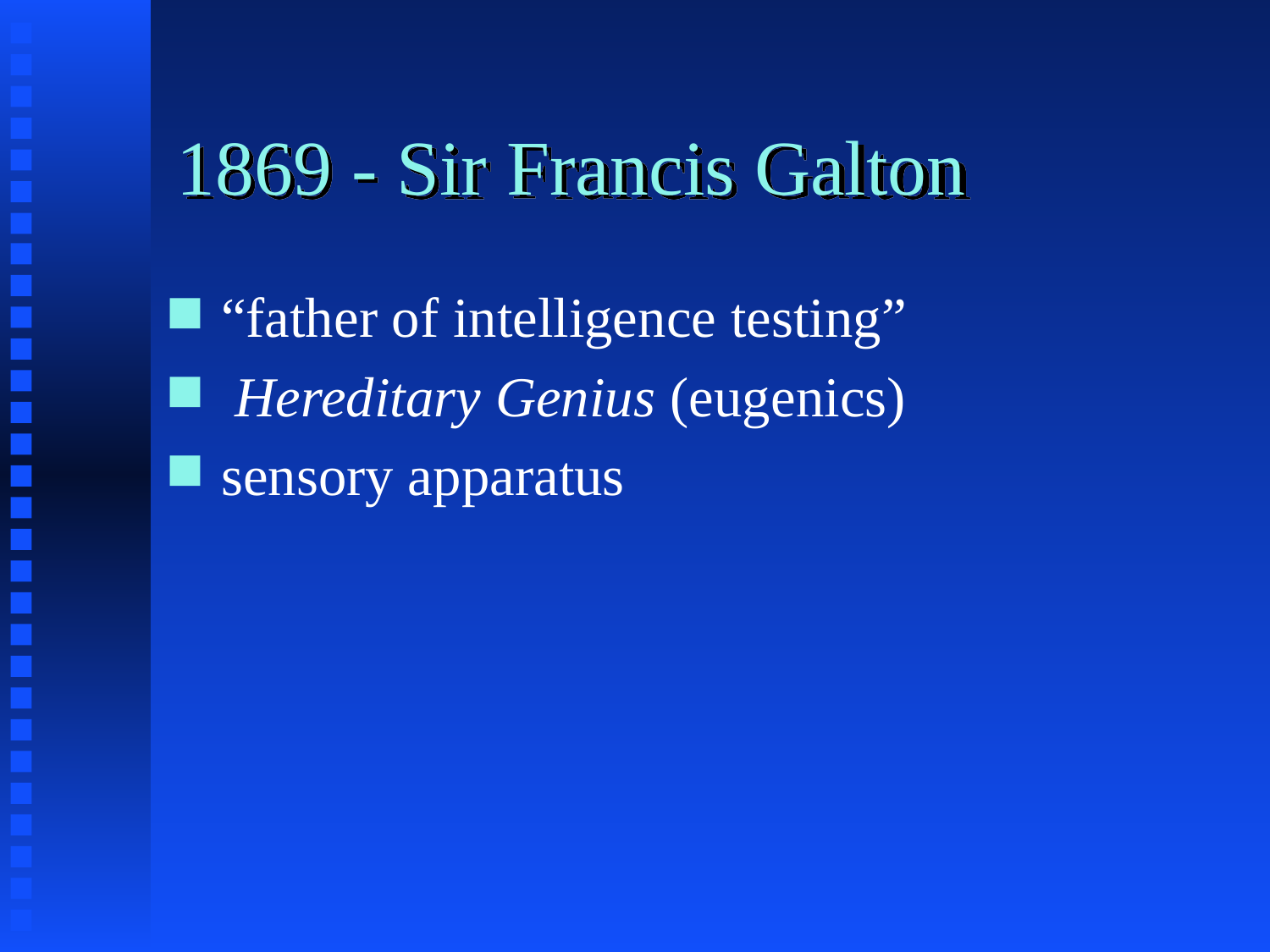

# 1869 - Sir Francis Galton
“father of intelligence testing”
 Hereditary Genius (eugenics)
sensory apparatus